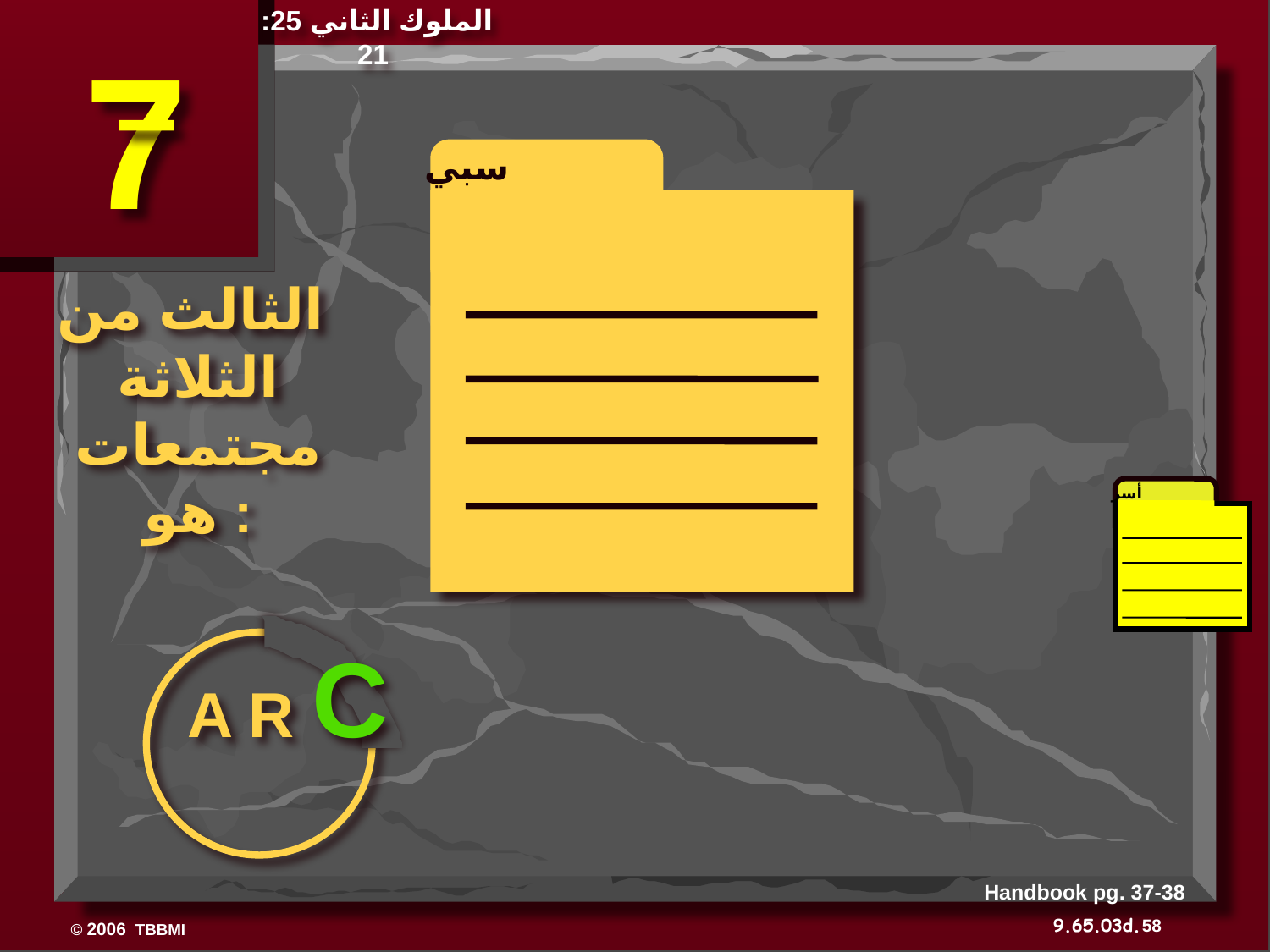

الملوك الثاني 25: 21

7

سبي

الثالث من
الثلاثة
 مجتمعات
هو :

A R C

أسر

Handbook pg. 37-38
58